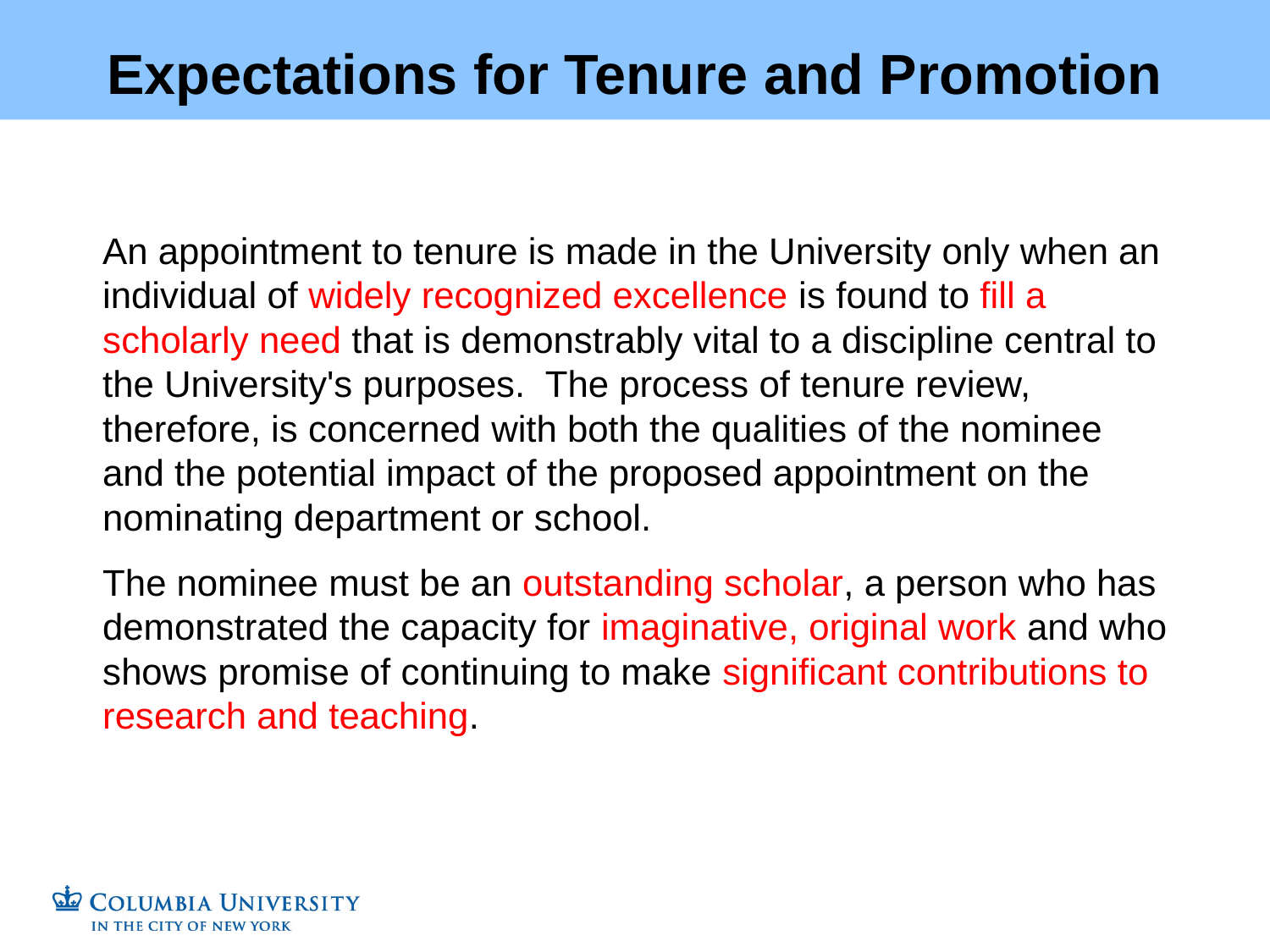

Expectations for Tenure and Promotion
An appointment to tenure is made in the University only when an individual of widely recognized excellence is found to fill a scholarly need that is demonstrably vital to a discipline central to the University's purposes.  The process of tenure review, therefore, is concerned with both the qualities of the nominee and the potential impact of the proposed appointment on the nominating department or school.
The nominee must be an outstanding scholar, a person who has demonstrated the capacity for imaginative, original work and who shows promise of continuing to make significant contributions to research and teaching.